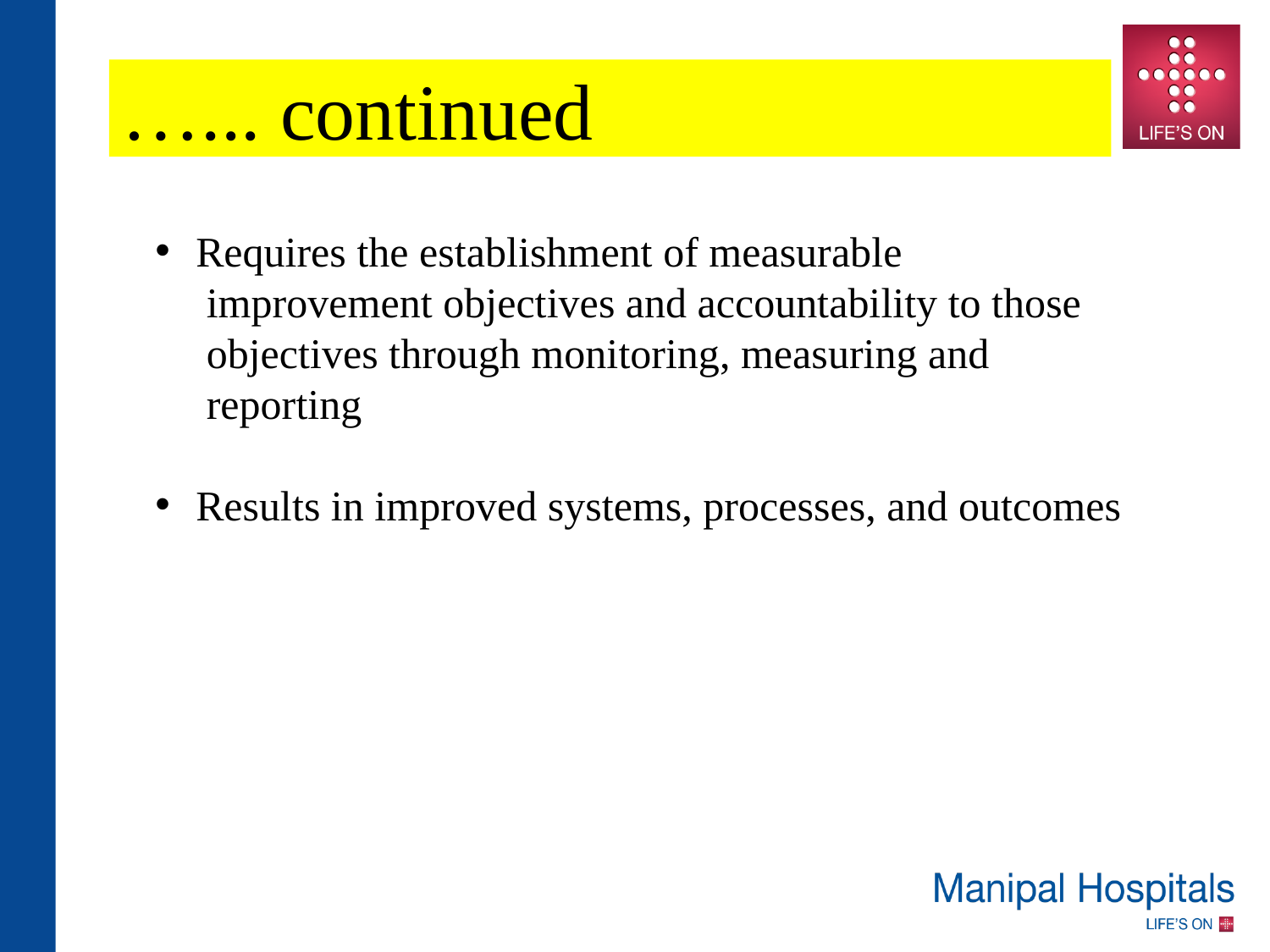

…... continued
 Requires the establishment of measurable
  improvement objectives and accountability to those
  objectives through monitoring, measuring and
  reporting

 Results in improved systems, processes, and outcomes